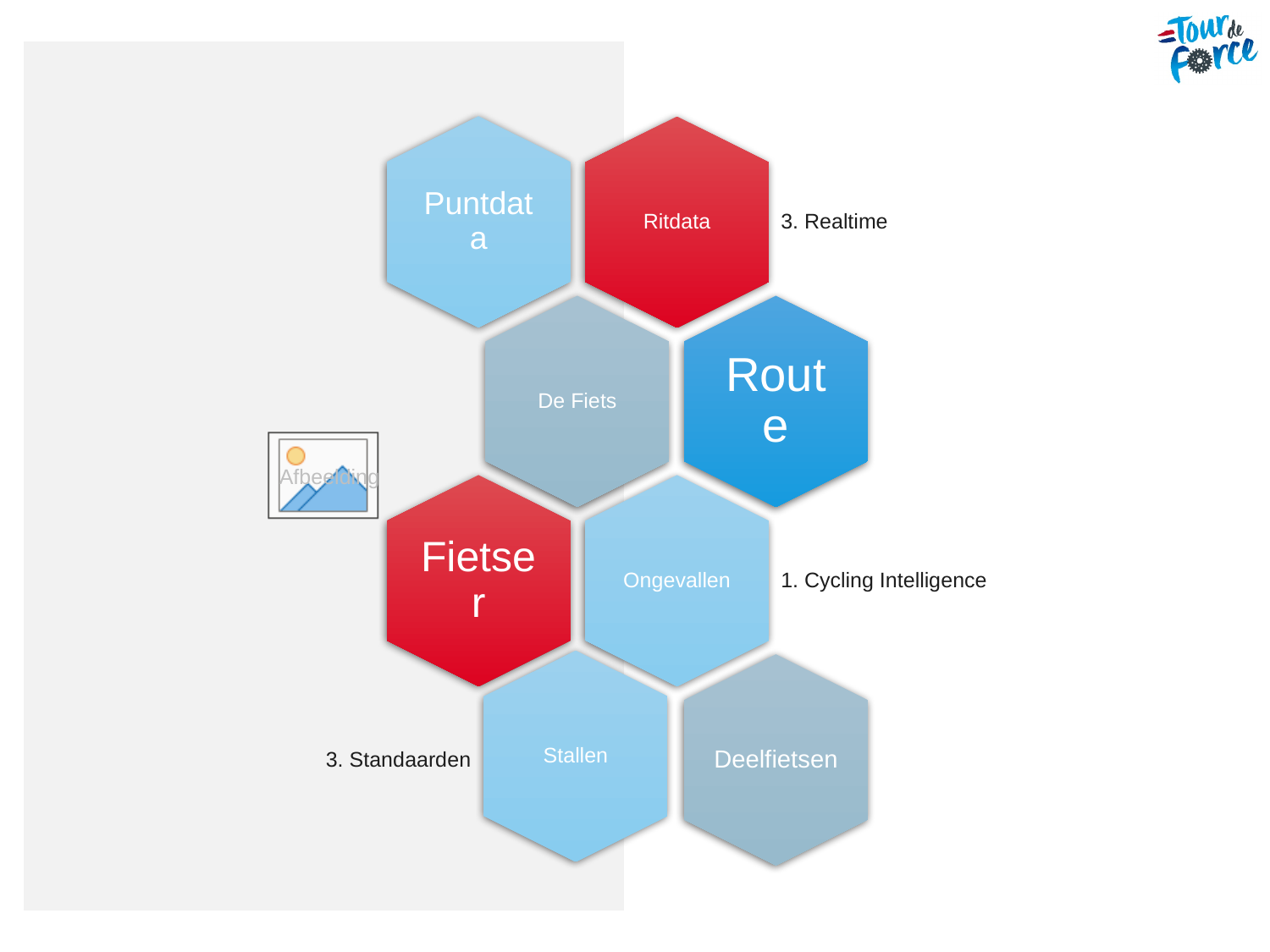

#
Ritdata
3. Realtime
Puntdata
De Fiets
Route
Ongevallen
1. Cycling Intelligence
Fietser
Stallen
3. Standaarden
Deelfietsen